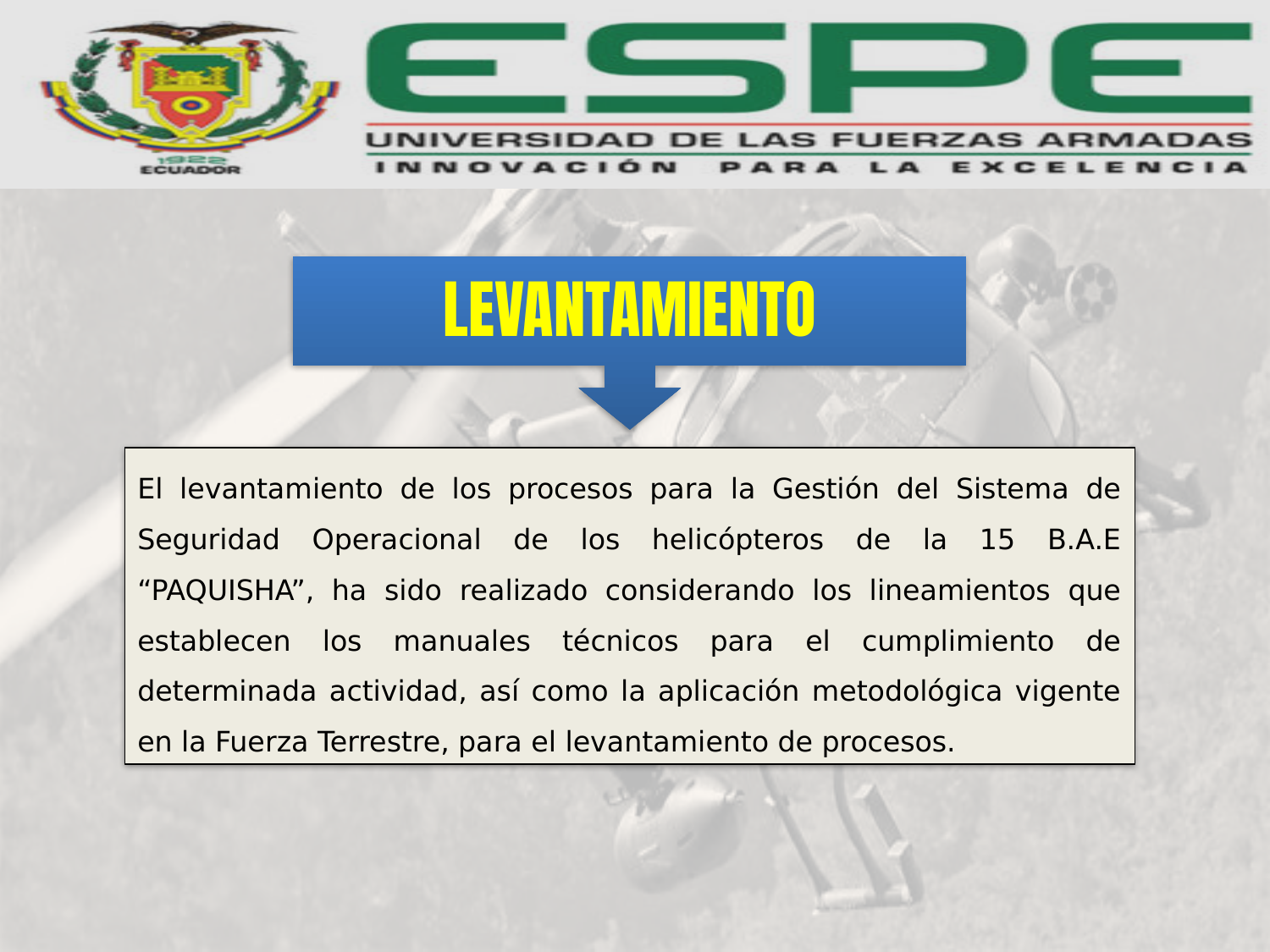

LEVANTAMIENTO
El levantamiento de los procesos para la Gestión del Sistema de Seguridad Operacional de los helicópteros de la 15 B.A.E “PAQUISHA”, ha sido realizado considerando los lineamientos que establecen los manuales técnicos para el cumplimiento de determinada actividad, así como la aplicación metodológica vigente en la Fuerza Terrestre, para el levantamiento de procesos.